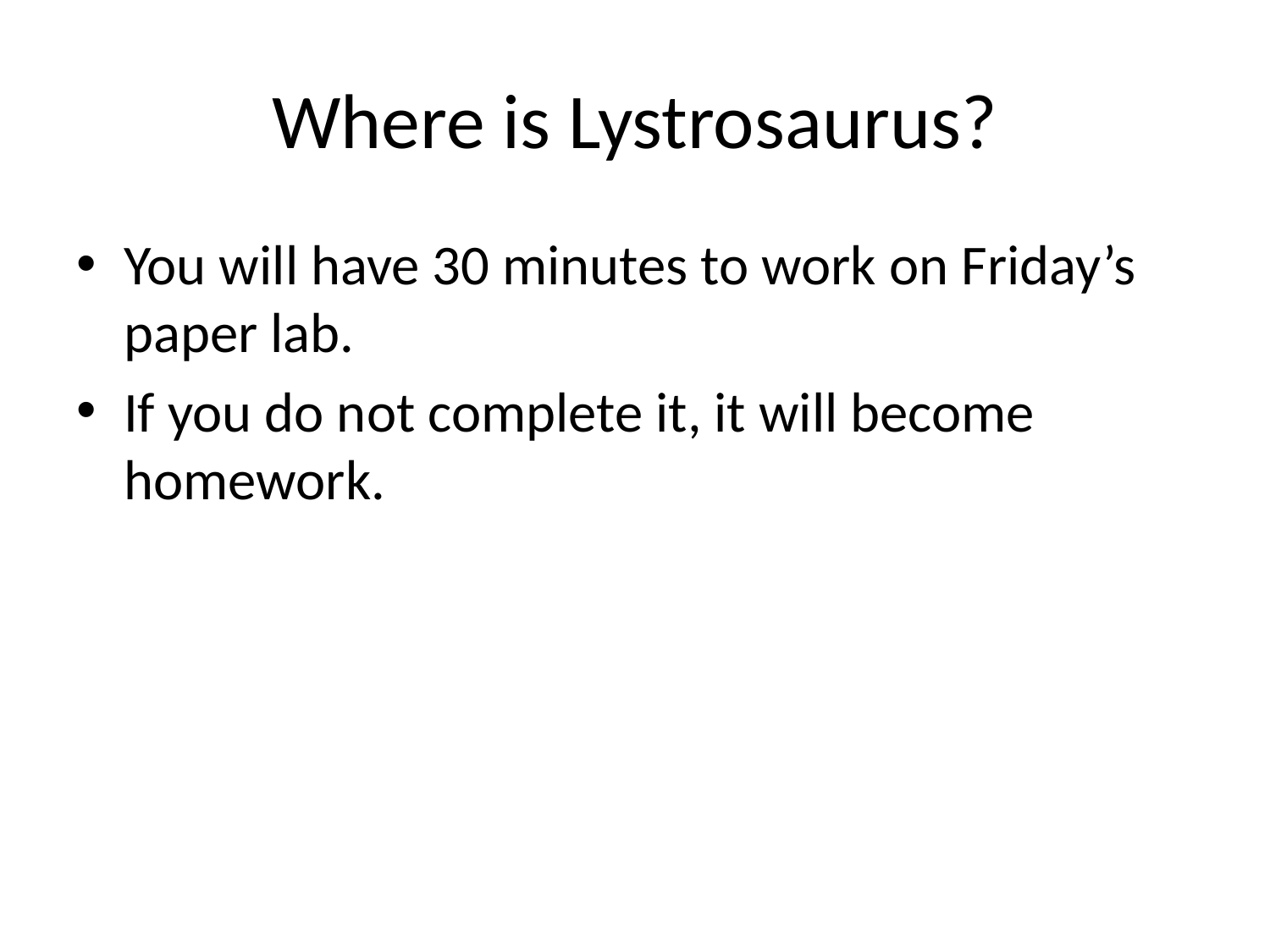

# Where is Lystrosaurus?
You will have 30 minutes to work on Friday’s paper lab.
If you do not complete it, it will become homework.